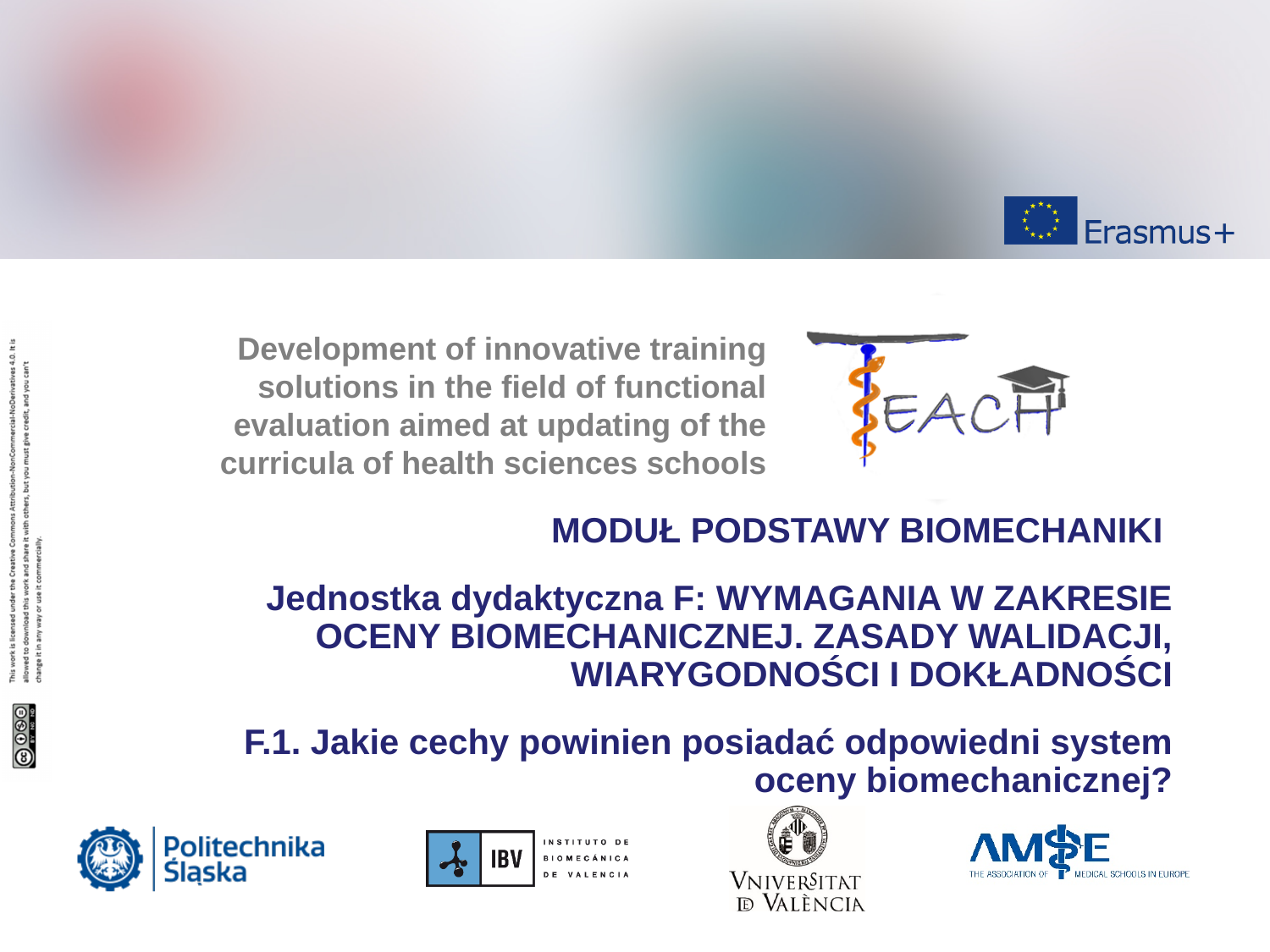

MODUŁ PODSTAWY BIOMECHANIKI
Jednostka dydaktyczna F: WYMAGANIA W ZAKRESIE OCENY BIOMECHANICZNEJ. ZASADY WALIDACJI, WIARYGODNOŚCI I DOKŁADNOŚCI
F.1. Jakie cechy powinien posiadać odpowiedni system oceny biomechanicznej?